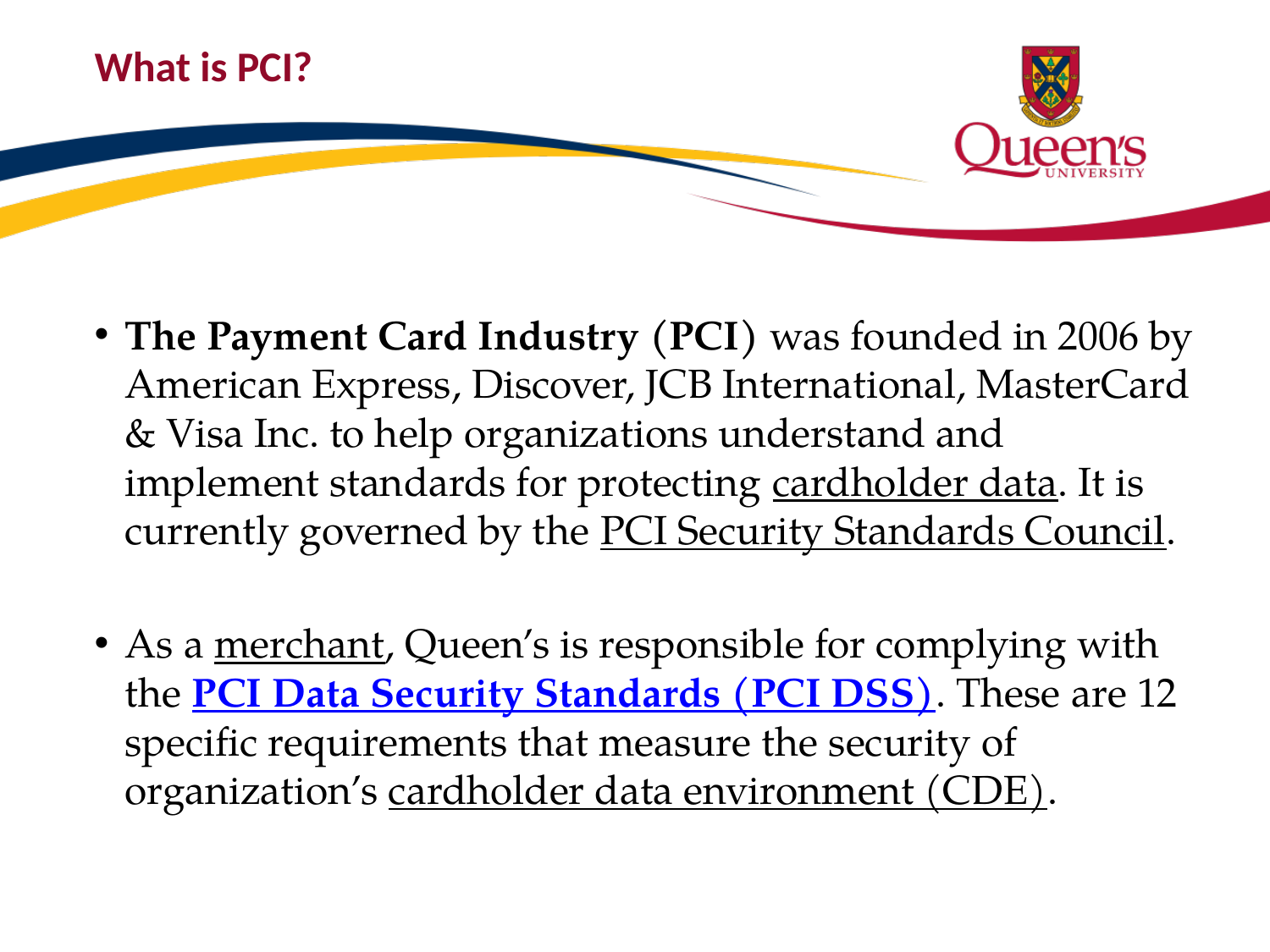

# What is PCI?

The Payment Card Industry (PCI) was founded in 2006 by American Express, Discover, JCB International, MasterCard & Visa Inc. to help organizations understand and implement standards for protecting cardholder data. It is currently governed by the PCI Security Standards Council.

As a merchant, Queen’s is responsible for complying with the PCI Data Security Standards (PCI DSS). These are 12 specific requirements that measure the security of organization’s cardholder data environment (CDE).